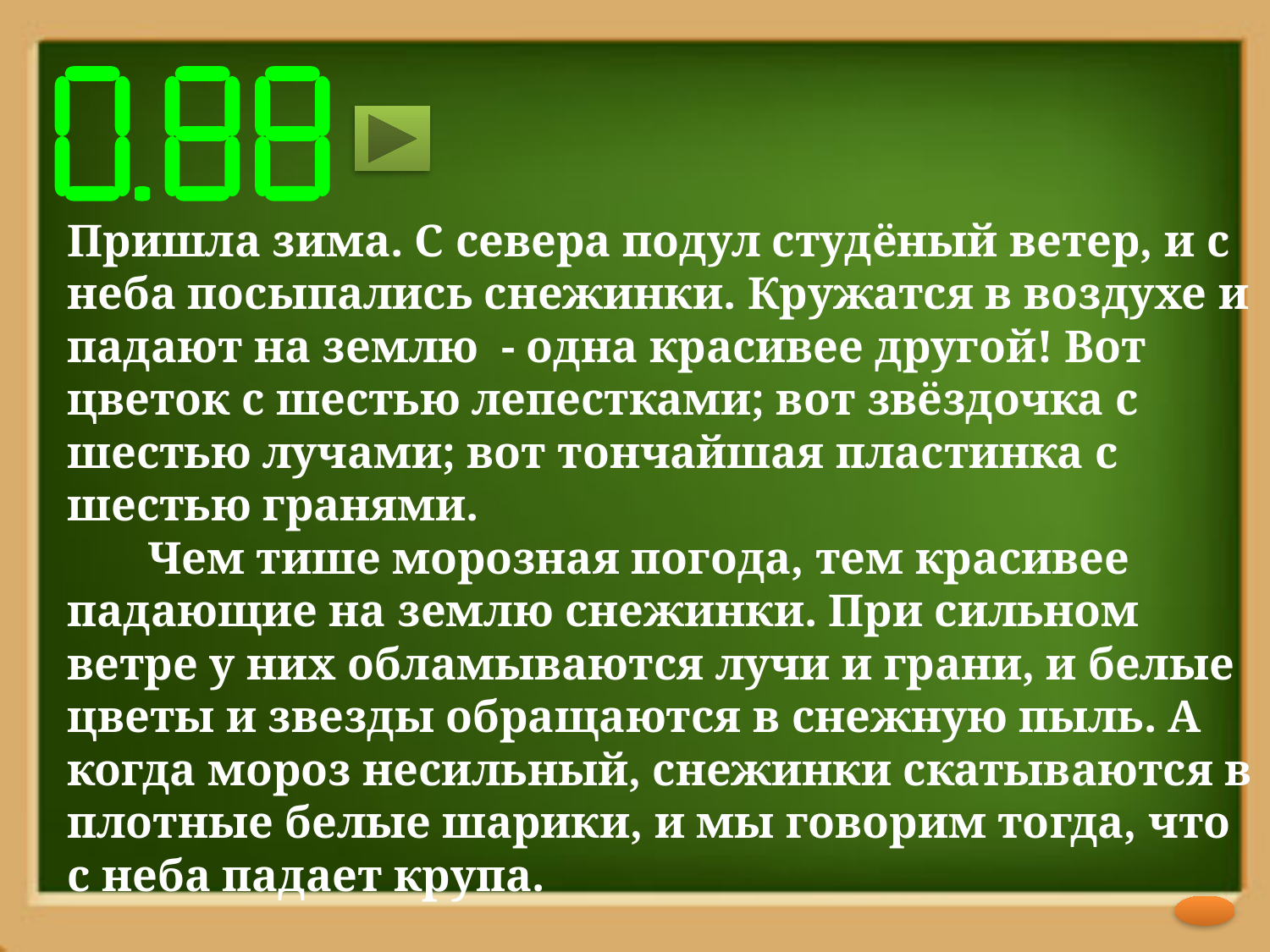

Пришла зима. С севера подул студёный ветер, и с неба посыпались снежинки. Кружатся в воздухе и падают на землю  - одна красивее другой! Вот цветок с шестью лепестками; вот звёздочка с шестью лучами; вот тончайшая пластинка с шестью гранями.
       Чем тише морозная погода, тем красивее падающие на землю снежинки. При сильном ветре у них обламываются лучи и грани, и белые цветы и звезды обращаются в снежную пыль. А когда мороз несильный, снежинки скатываются в плотные белые шарики, и мы говорим тогда, что с неба падает крупа.
                                                                                             85 слов